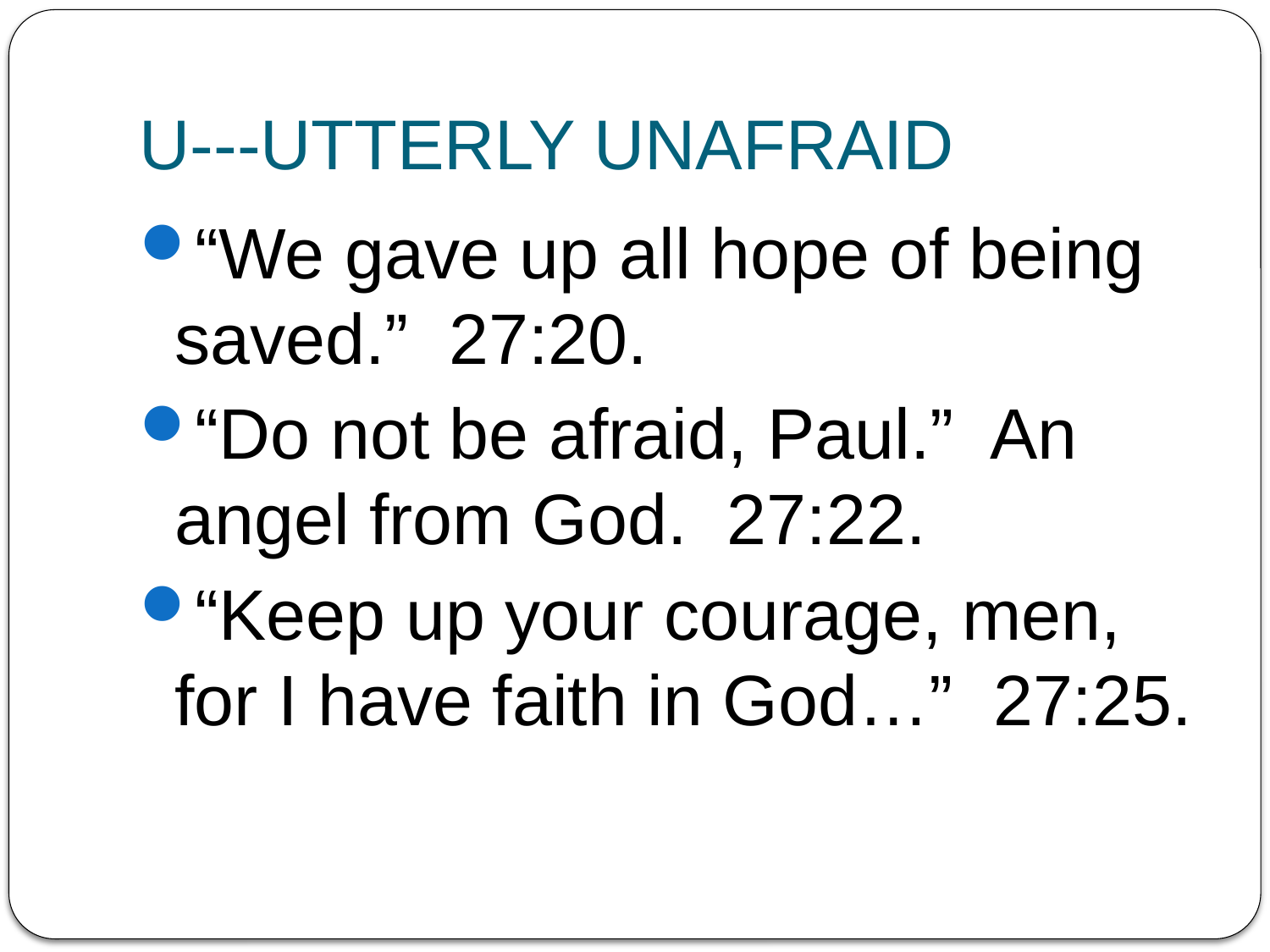

# U---UTTERLY UNAFRAID
“We gave up all hope of being saved.”  27:20.
“Do not be afraid, Paul.”  An angel from God.  27:22.
“Keep up your courage, men, for I have faith in God…”  27:25.